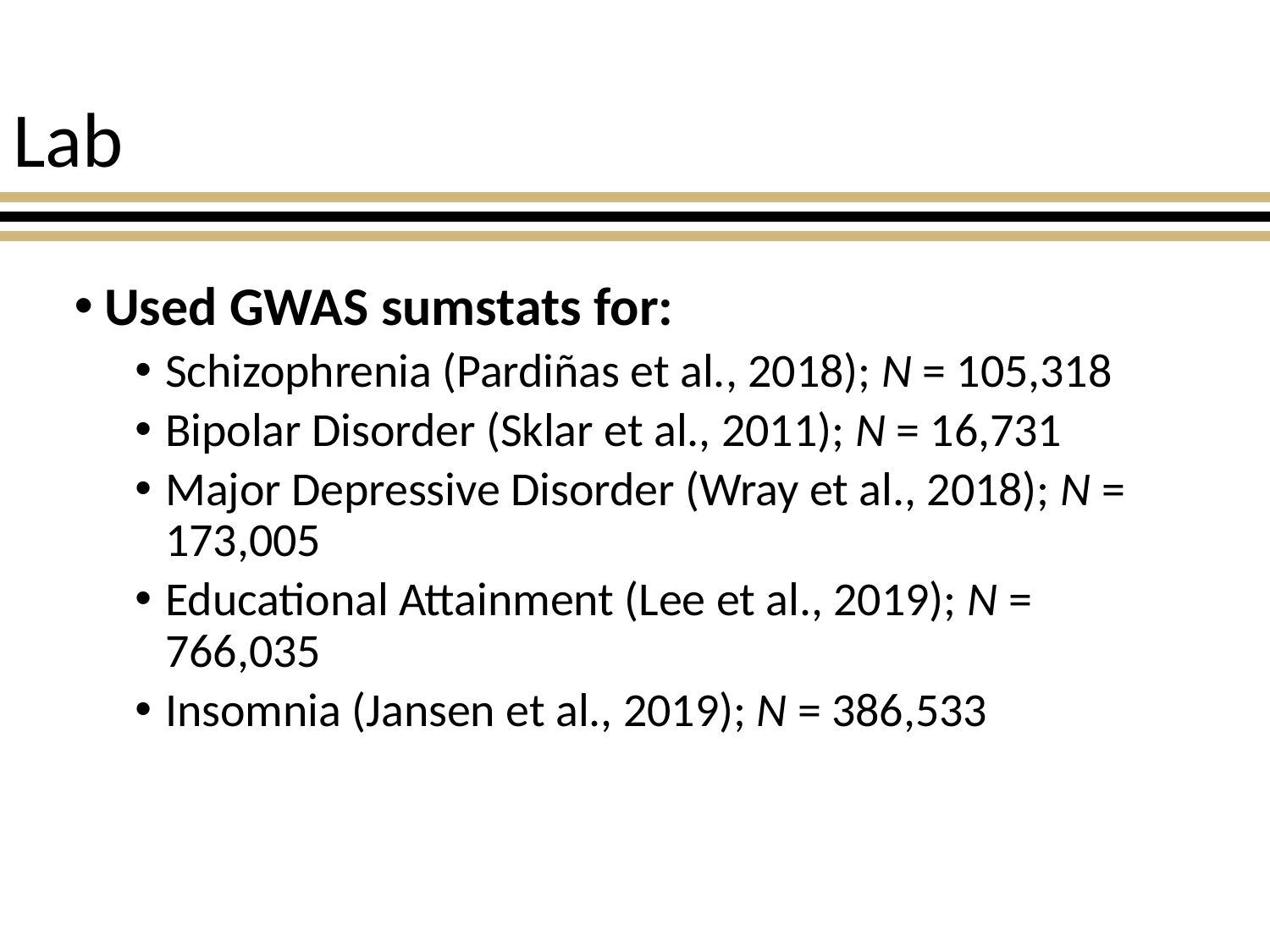

# Lab
Used GWAS sumstats for:
Schizophrenia (Pardiñas et al., 2018); N = 105,318
Bipolar Disorder (Sklar et al., 2011); N = 16,731
Major Depressive Disorder (Wray et al., 2018); N = 173,005
Educational Attainment (Lee et al., 2019); N = 766,035
Insomnia (Jansen et al., 2019); N = 386,533